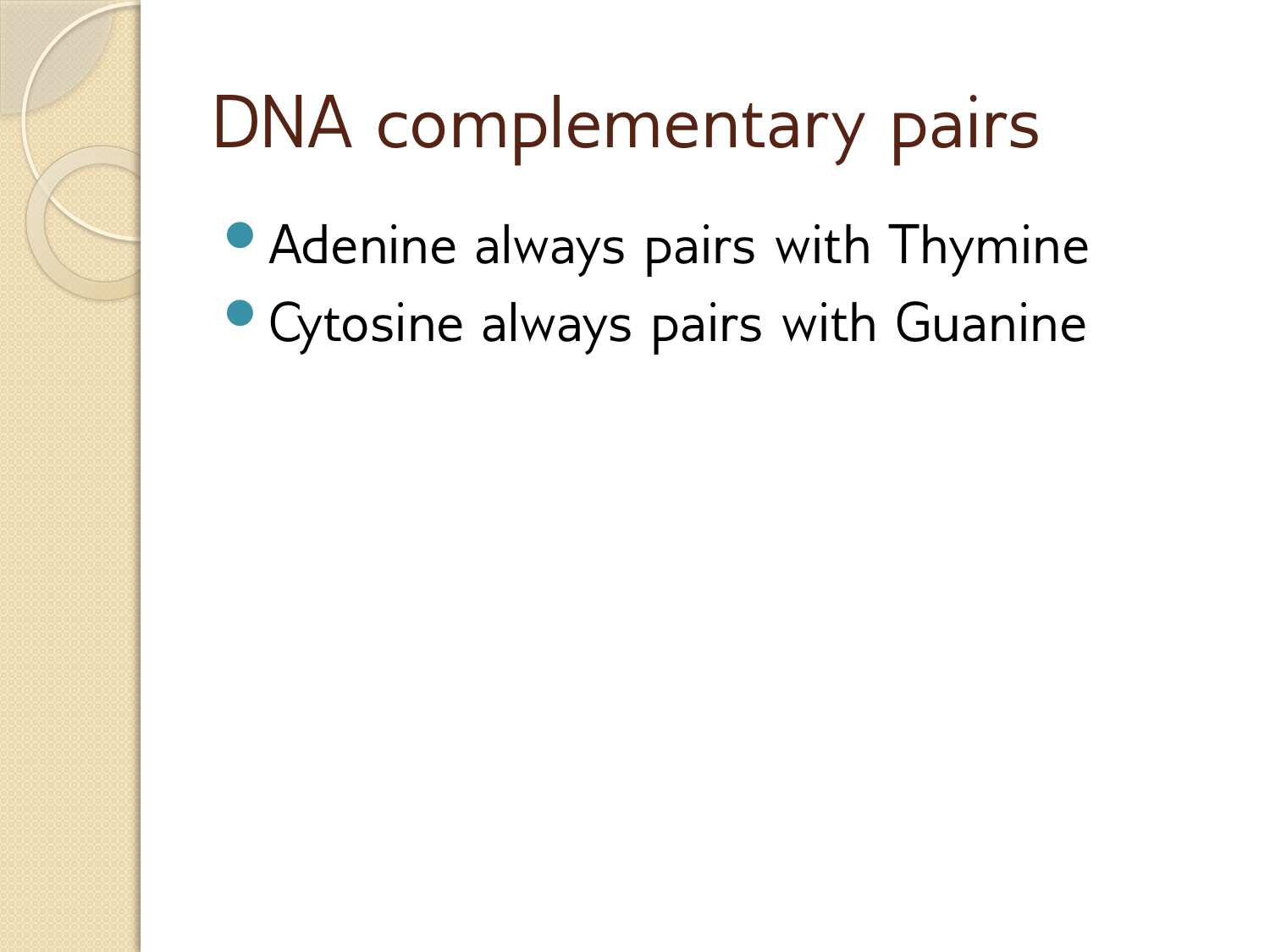

# DNA complementary pairs
Adenine always pairs with Thymine
Cytosine always pairs with Guanine